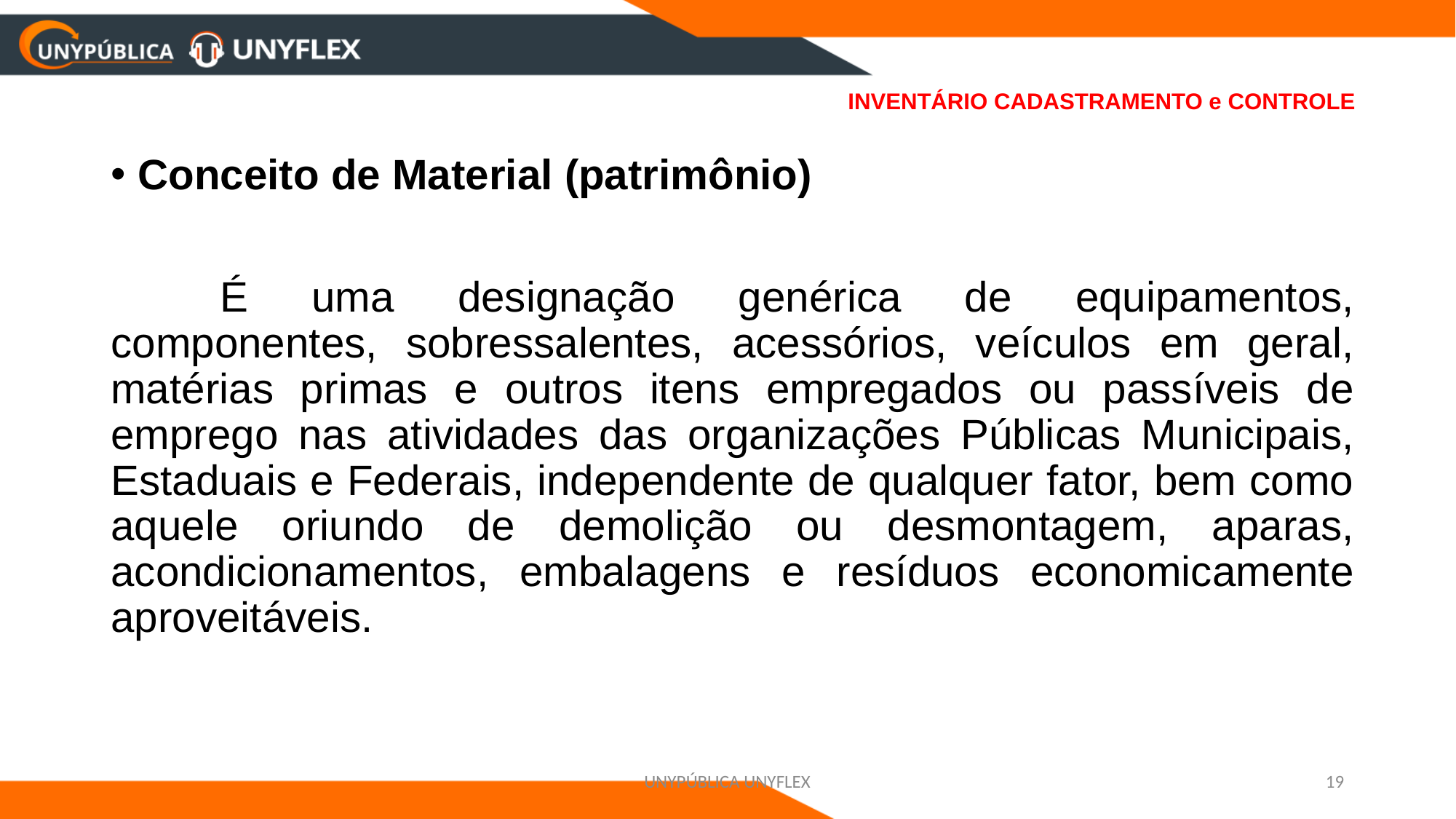

# INVENTÁRIO CADASTRAMENTO e CONTROLE
Conceito de Material (patrimônio)

	É uma designação genérica de equipamentos, componentes, sobressalentes, acessórios, veículos em geral, matérias primas e outros itens empregados ou passíveis de emprego nas atividades das organizações Públicas Municipais, Estaduais e Federais, independente de qualquer fator, bem como aquele oriundo de demolição ou desmontagem, aparas, acondicionamentos, embalagens e resíduos economicamente aproveitáveis.

UNYPÚBLICA UNYFLEX
19